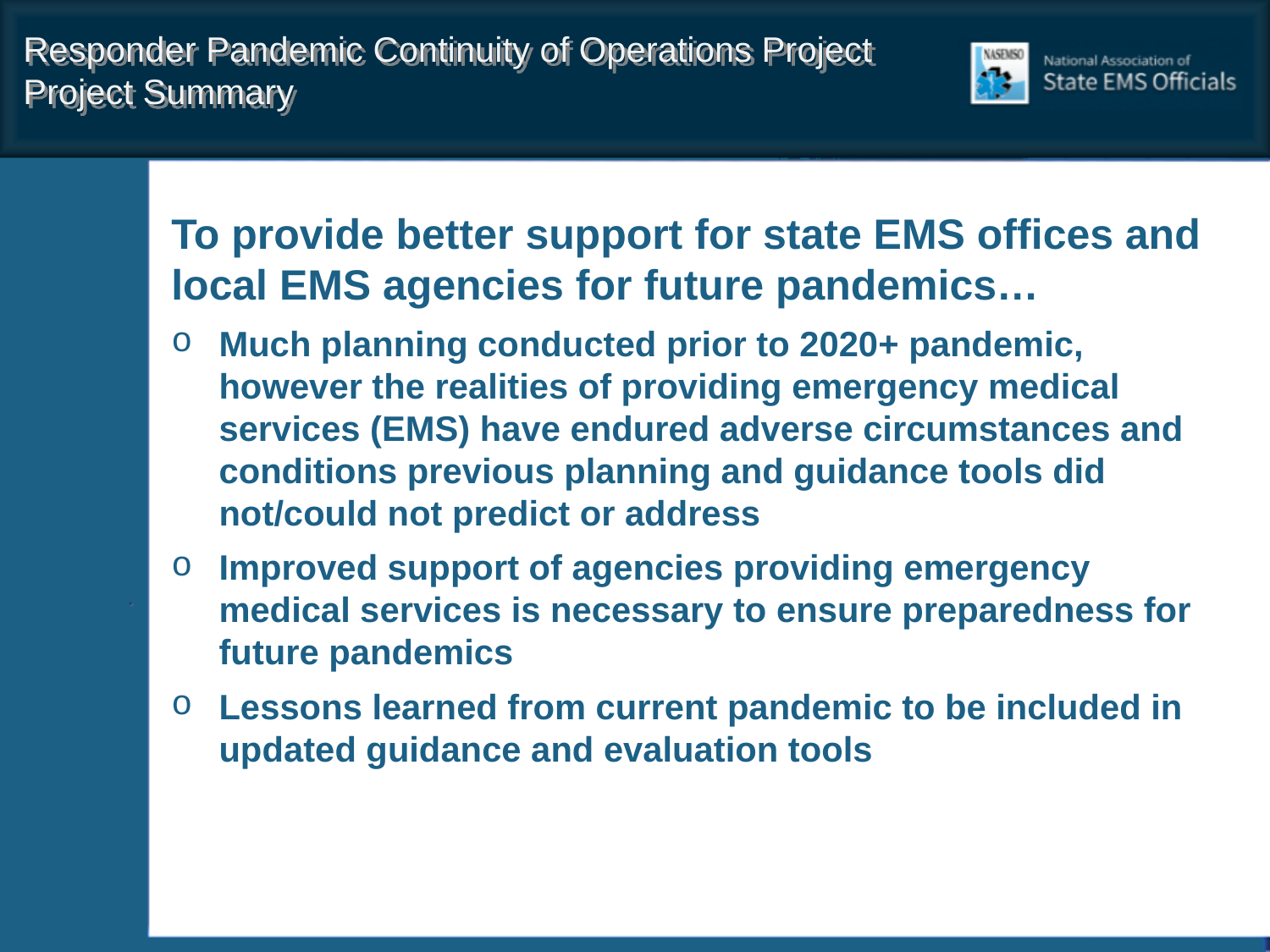

Responder Pandemic Continuity of Operations Project
Project Summary
To provide better support for state EMS offices and local EMS agencies for future pandemics…
Much planning conducted prior to 2020+ pandemic, however the realities of providing emergency medical services (EMS) have endured adverse circumstances and conditions previous planning and guidance tools did not/could not predict or address
Improved support of agencies providing emergency medical services is necessary to ensure preparedness for future pandemics
Lessons learned from current pandemic to be included in updated guidance and evaluation tools